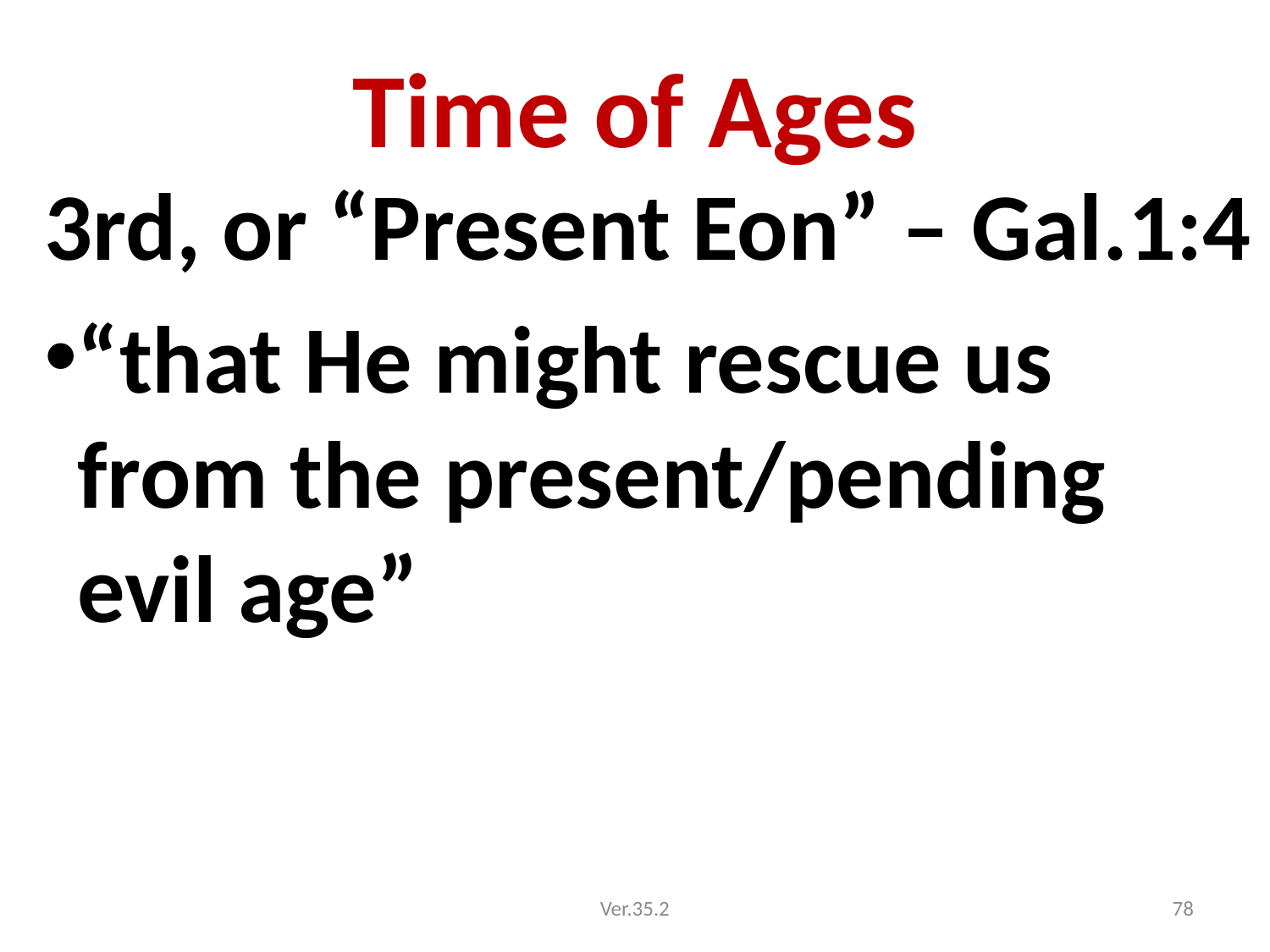

# Time of Ages
3rd, or “Present Eon” – Gal.1:4
“that He might rescue us from the present/pending evil age”
Ver.35.2
78